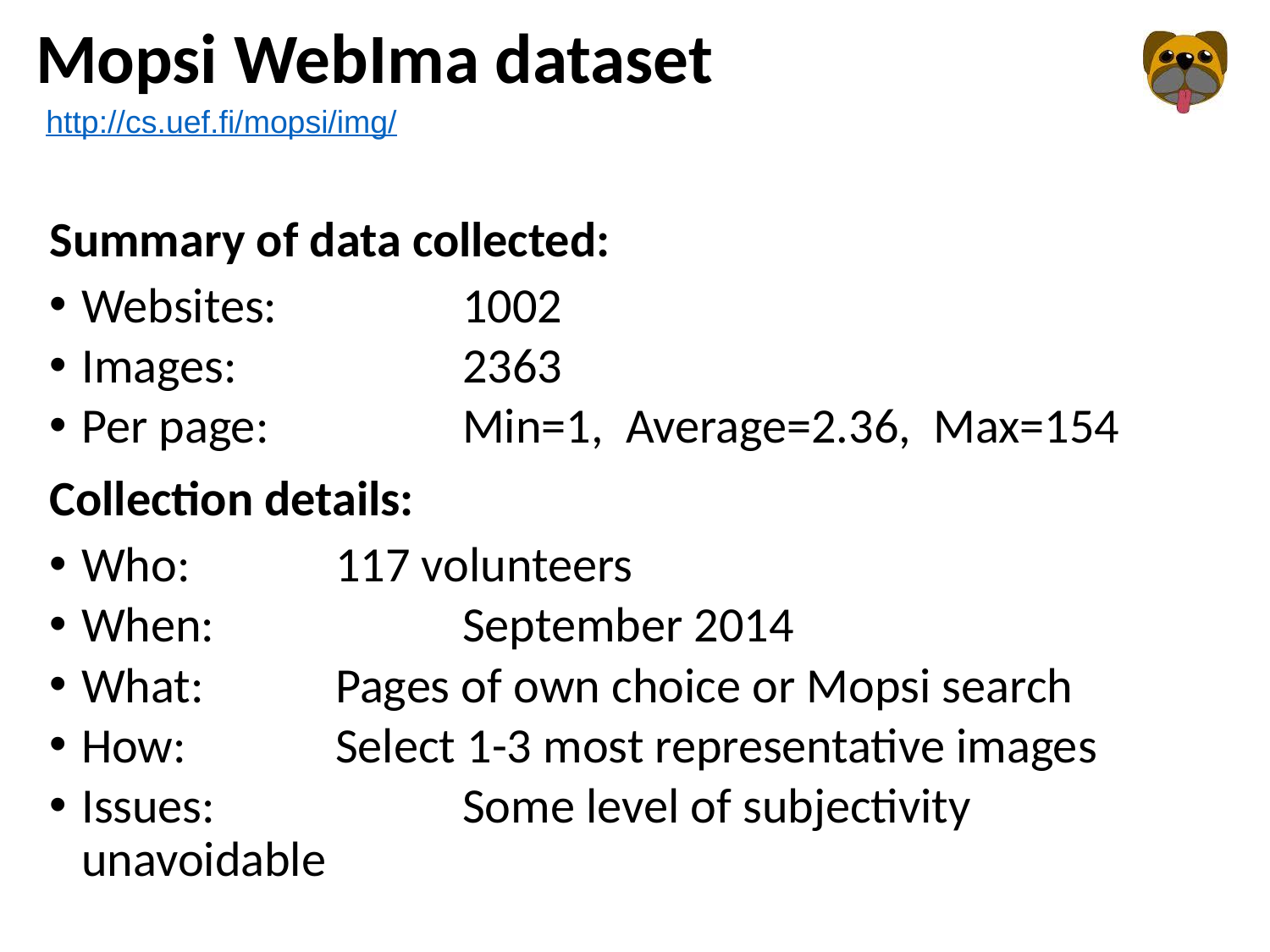

Mopsi WebIma dataset

http://cs.uef.fi/mopsi/img/
Summary of data collected:
Websites:		1002
Images: 		2363
Per page:		Min=1,  Average=2.36,  Max=154
Collection details:
Who:		117 volunteers
When:		September 2014
What:		Pages of own choice or Mopsi search
How: 		Select 1-3 most representative images
Issues:		Some level of subjectivity unavoidable